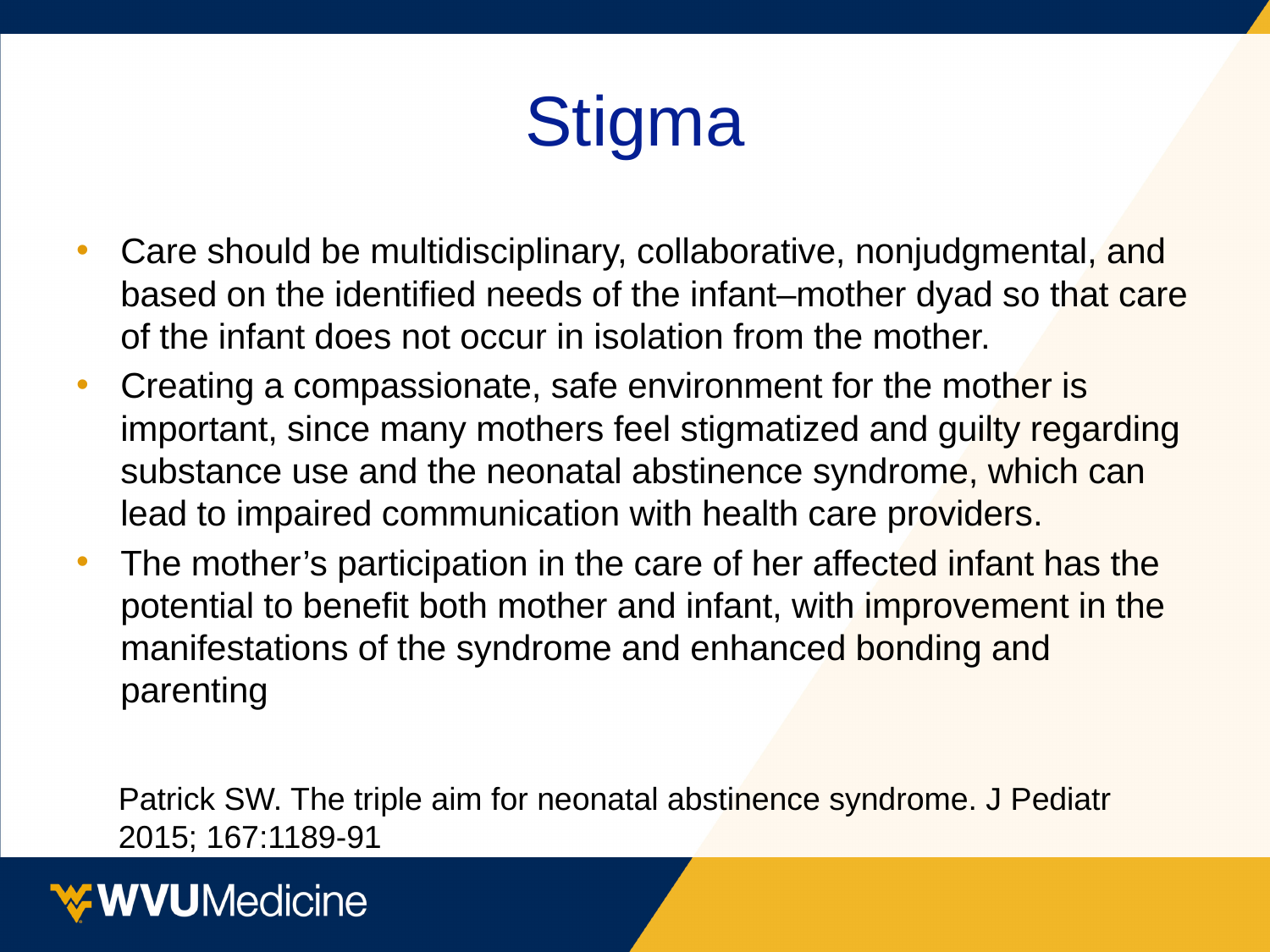

# Stigma
Care should be multidisciplinary, collaborative, nonjudgmental, and based on the identified needs of the infant–mother dyad so that care of the infant does not occur in isolation from the mother.
Creating a compassionate, safe environment for the mother is important, since many mothers feel stigmatized and guilty regarding substance use and the neonatal abstinence syndrome, which can lead to impaired communication with health care providers.
The mother’s participation in the care of her affected infant has the potential to benefit both mother and infant, with improvement in the manifestations of the syndrome and enhanced bonding and parenting
Patrick SW. The triple aim for neonatal abstinence syndrome. J Pediatr 2015; 167:1189-91